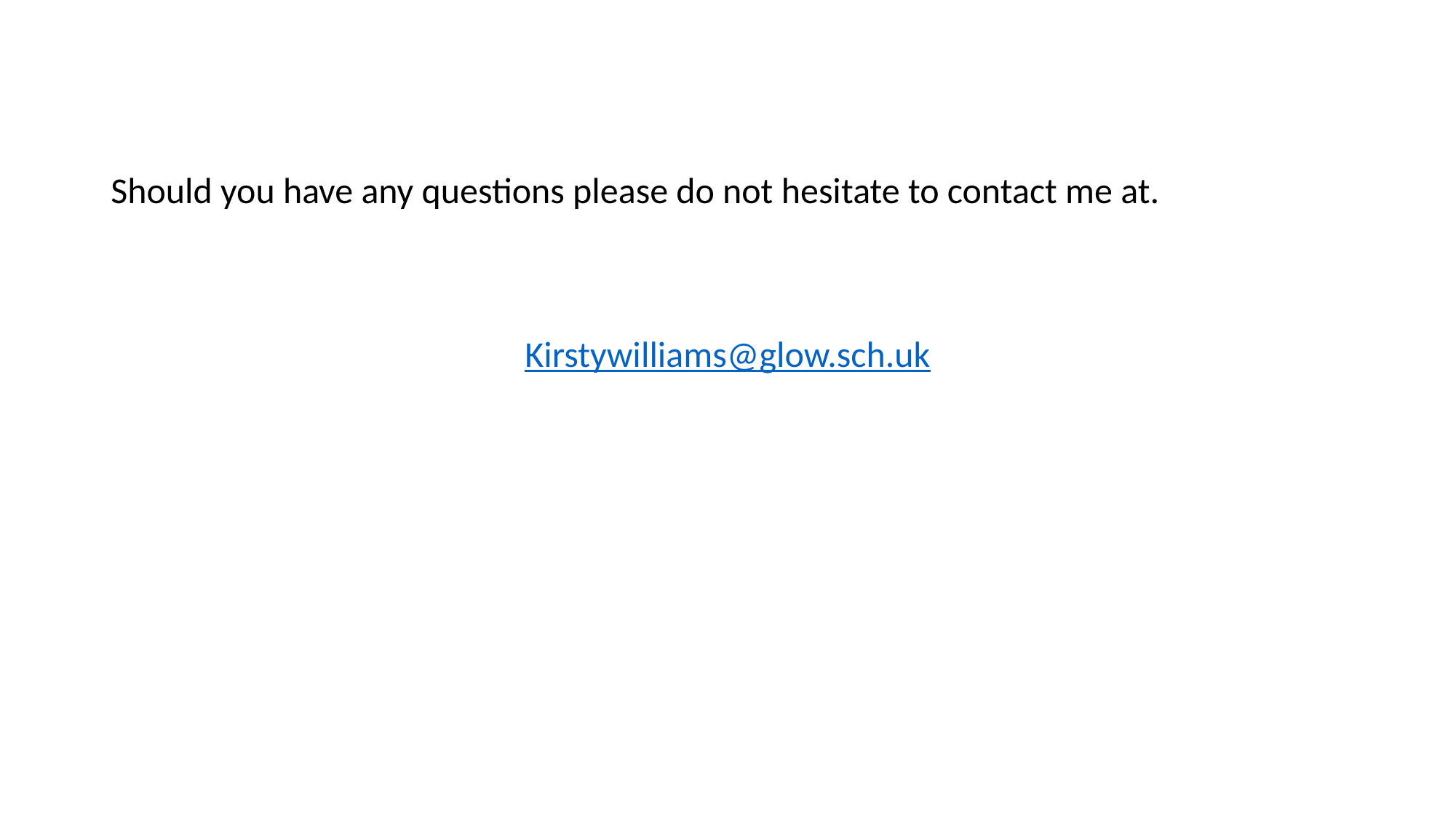

#
Should you have any questions please do not hesitate to contact me at.

Kirstywilliams@glow.sch.uk